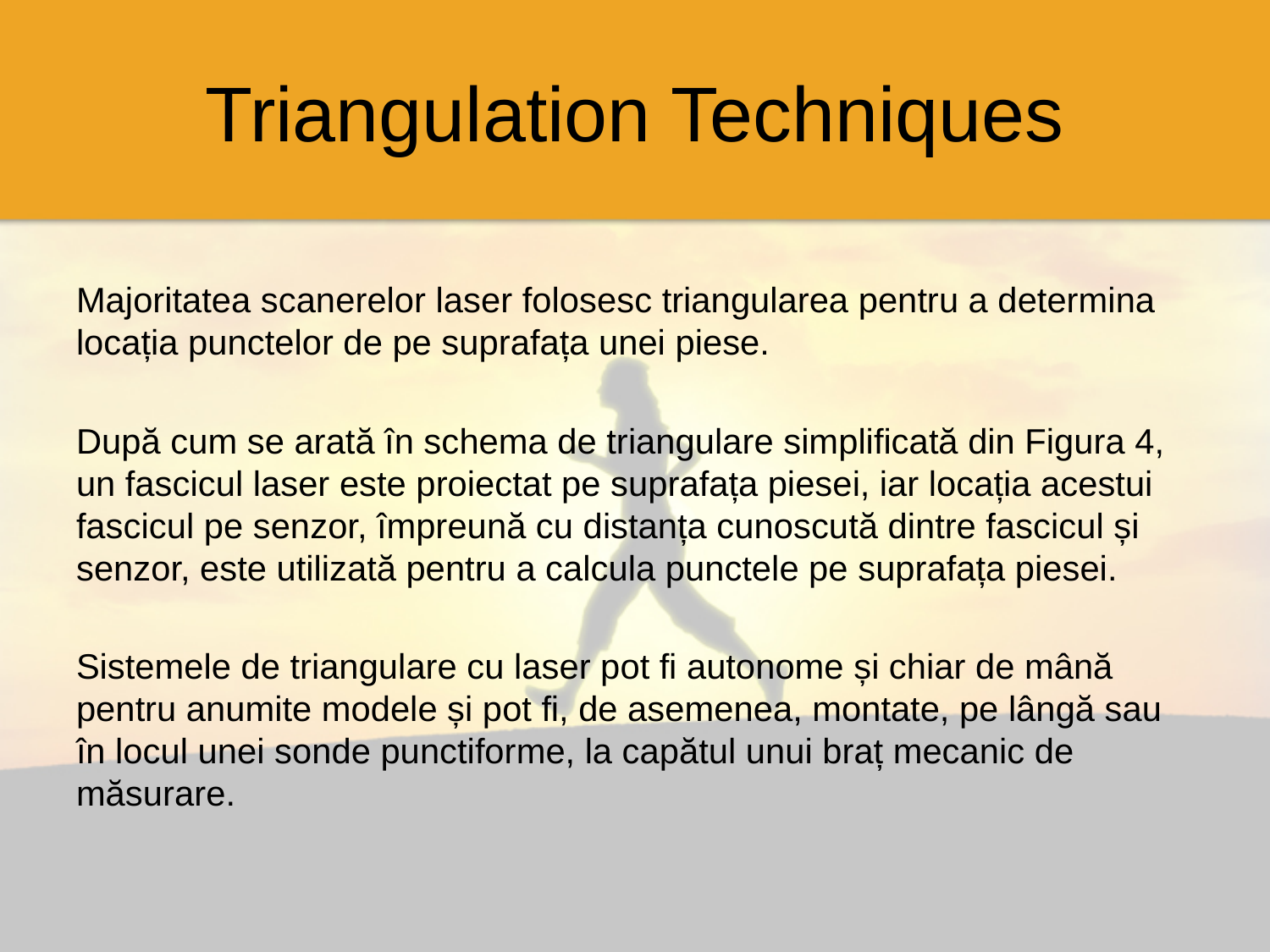

# Triangulation Techniques
Majoritatea scanerelor laser folosesc triangularea pentru a determina locația punctelor de pe suprafața unei piese.

După cum se arată în schema de triangulare simplificată din Figura 4, un fascicul laser este proiectat pe suprafața piesei, iar locația acestui fascicul pe senzor, împreună cu distanța cunoscută dintre fascicul și senzor, este utilizată pentru a calcula punctele pe suprafața piesei.

Sistemele de triangulare cu laser pot fi autonome și chiar de mână pentru anumite modele și pot fi, de asemenea, montate, pe lângă sau în locul unei sonde punctiforme, la capătul unui braț mecanic de măsurare.